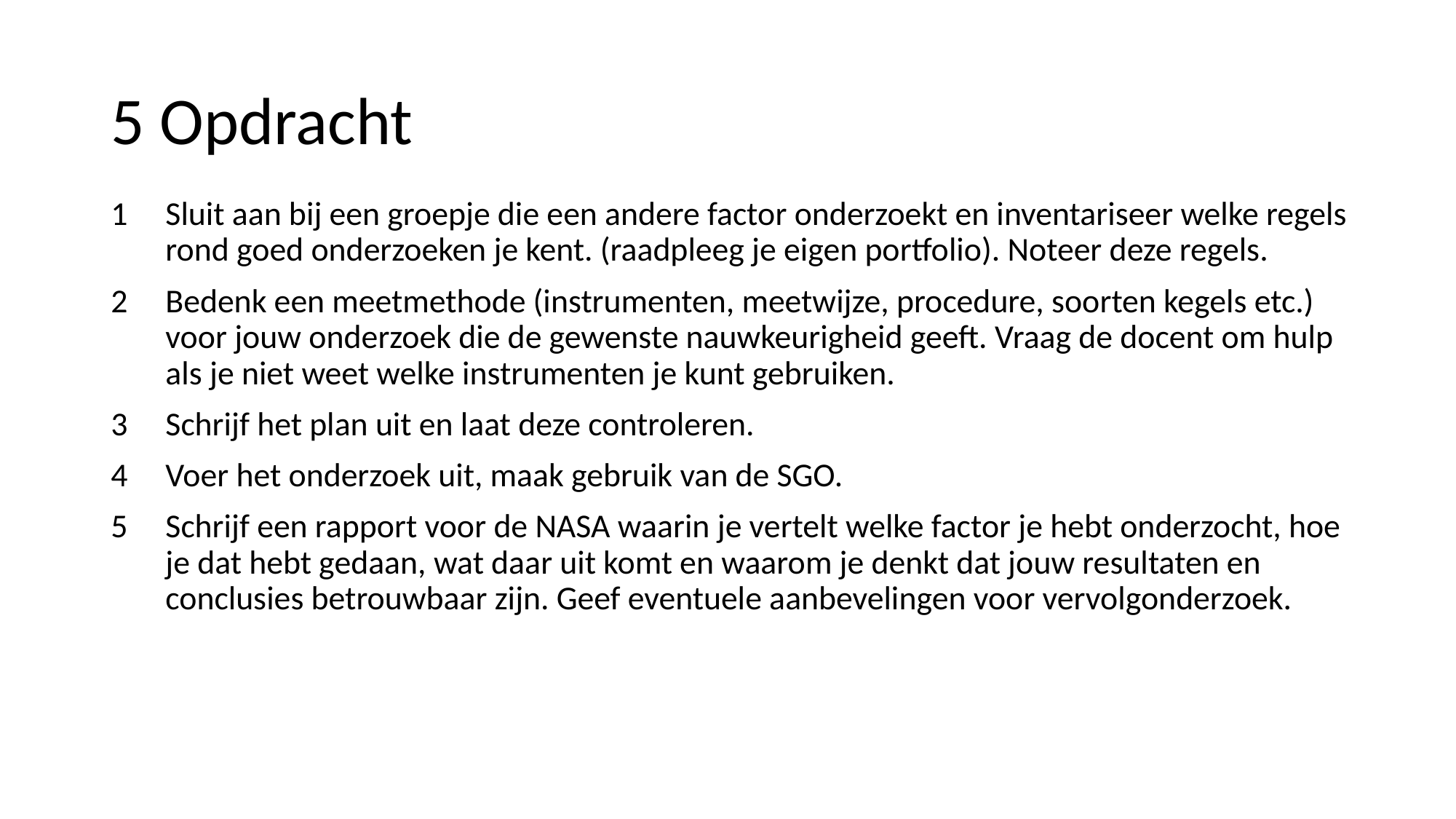

# 5 Opdracht
Sluit aan bij een groepje die een andere factor onderzoekt en inventariseer welke regels rond goed onderzoeken je kent. (raadpleeg je eigen portfolio). Noteer deze regels.
Bedenk een meetmethode (instrumenten, meetwijze, procedure, soorten kegels etc.) voor jouw onderzoek die de gewenste nauwkeurigheid geeft. Vraag de docent om hulp als je niet weet welke instrumenten je kunt gebruiken.
Schrijf het plan uit en laat deze controleren.
Voer het onderzoek uit, maak gebruik van de SGO.
Schrijf een rapport voor de NASA waarin je vertelt welke factor je hebt onderzocht, hoe je dat hebt gedaan, wat daar uit komt en waarom je denkt dat jouw resultaten en conclusies betrouwbaar zijn. Geef eventuele aanbevelingen voor vervolgonderzoek.